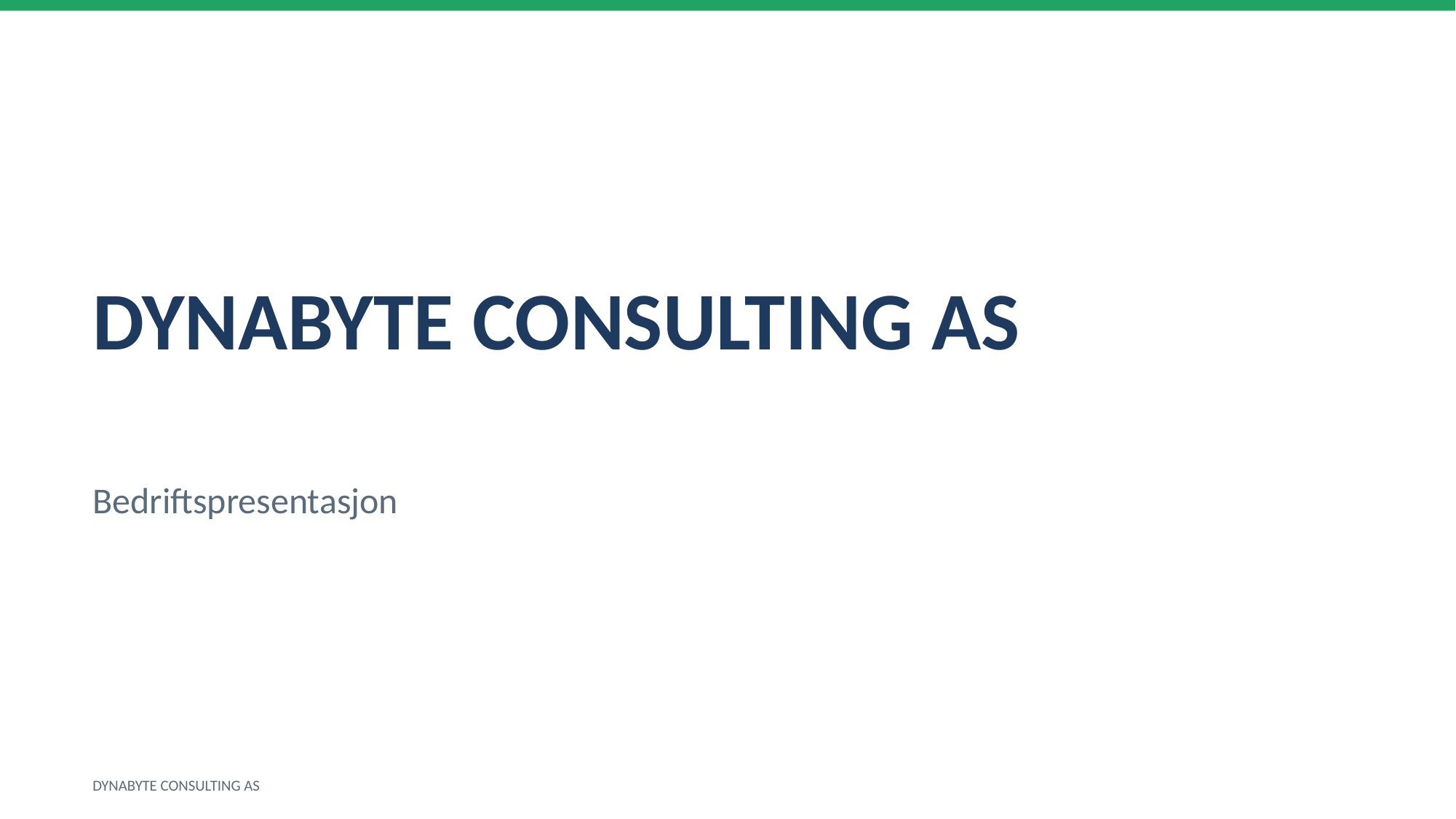

DYNABYTE CONSULTING AS
Bedriftspresentasjon
DYNABYTE CONSULTING AS